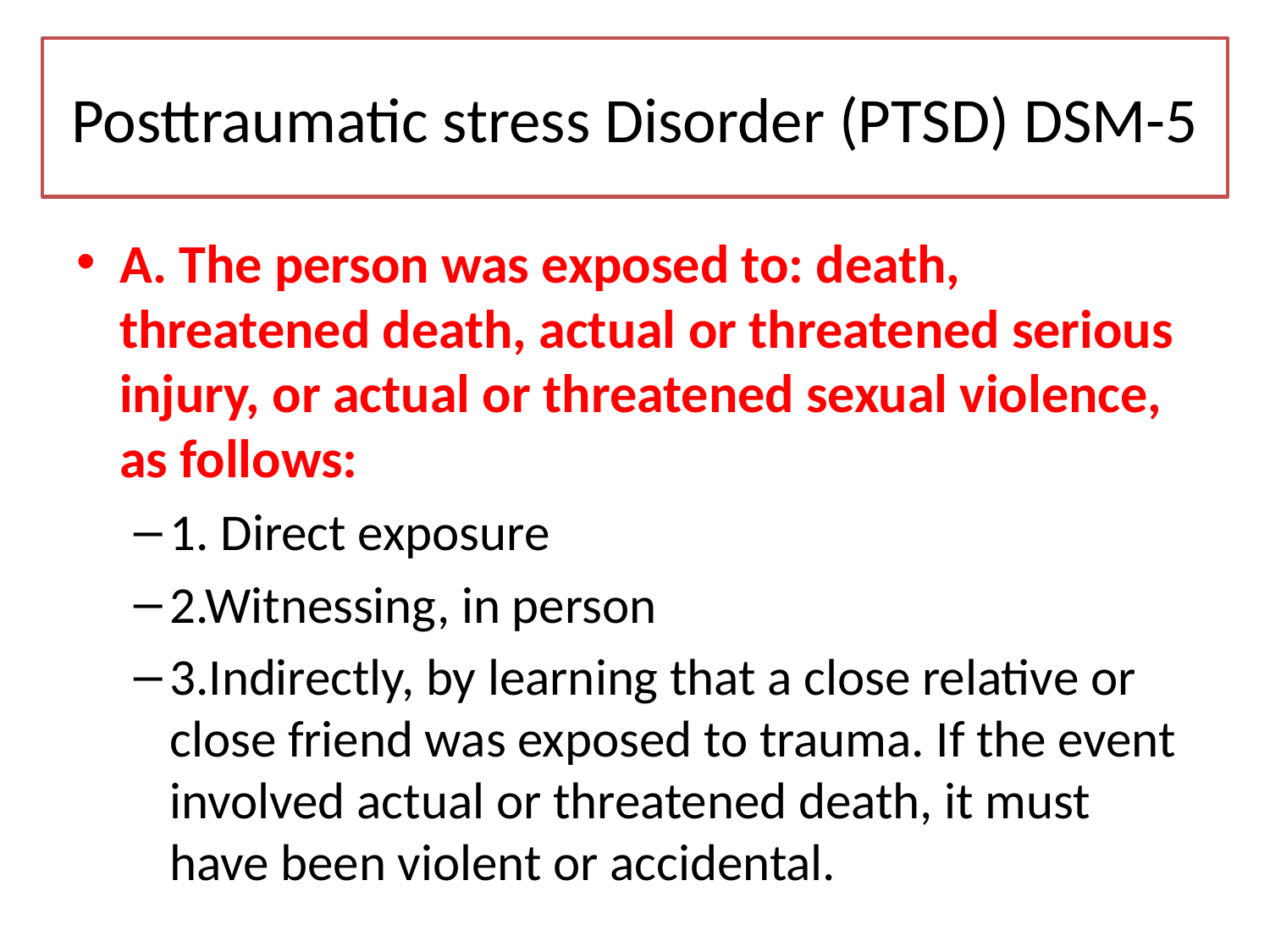

# Posttraumatic stress Disorder (PTSD) DSM-5
A. The person was exposed to: death, threatened death, actual or threatened serious injury, or actual or threatened sexual violence, as follows:
1. Direct exposure
2.Witnessing, in person
3.Indirectly, by learning that a close relative or close friend was exposed to trauma. If the event involved actual or threatened death, it must have been violent or accidental.